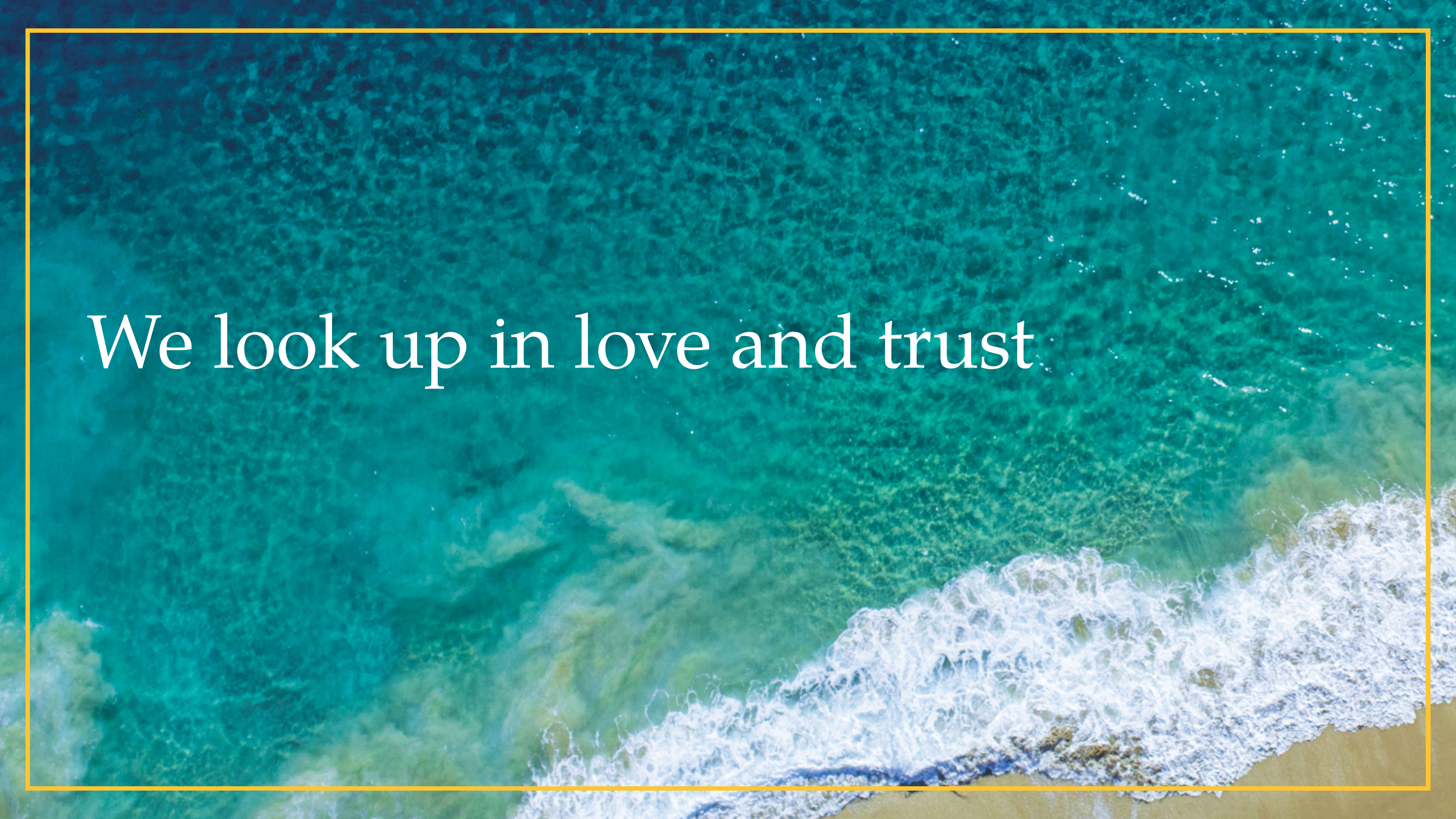

We look up in love and trust